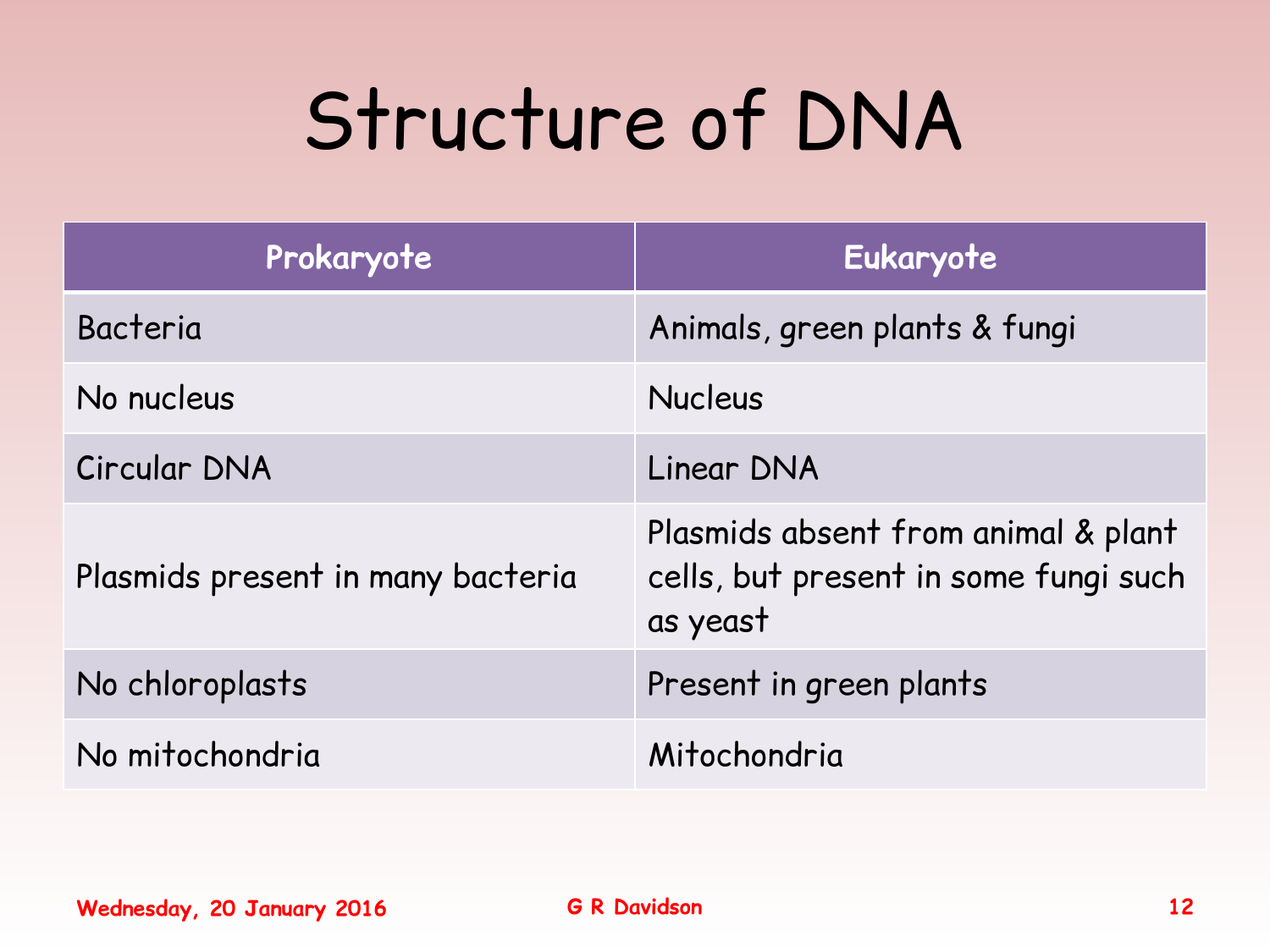

# Structure of DNA
| Prokaryote | Eukaryote |
| --- | --- |
| Bacteria | Animals, green plants & fungi |
| No nucleus | Nucleus |
| Circular DNA | Linear DNA |
| Plasmids present in many bacteria | Plasmids absent from animal & plant cells, but present in some fungi such as yeast |
| No chloroplasts | Present in green plants |
| No mitochondria | Mitochondria |
Wednesday, 20 January 2016
G R Davidson
12